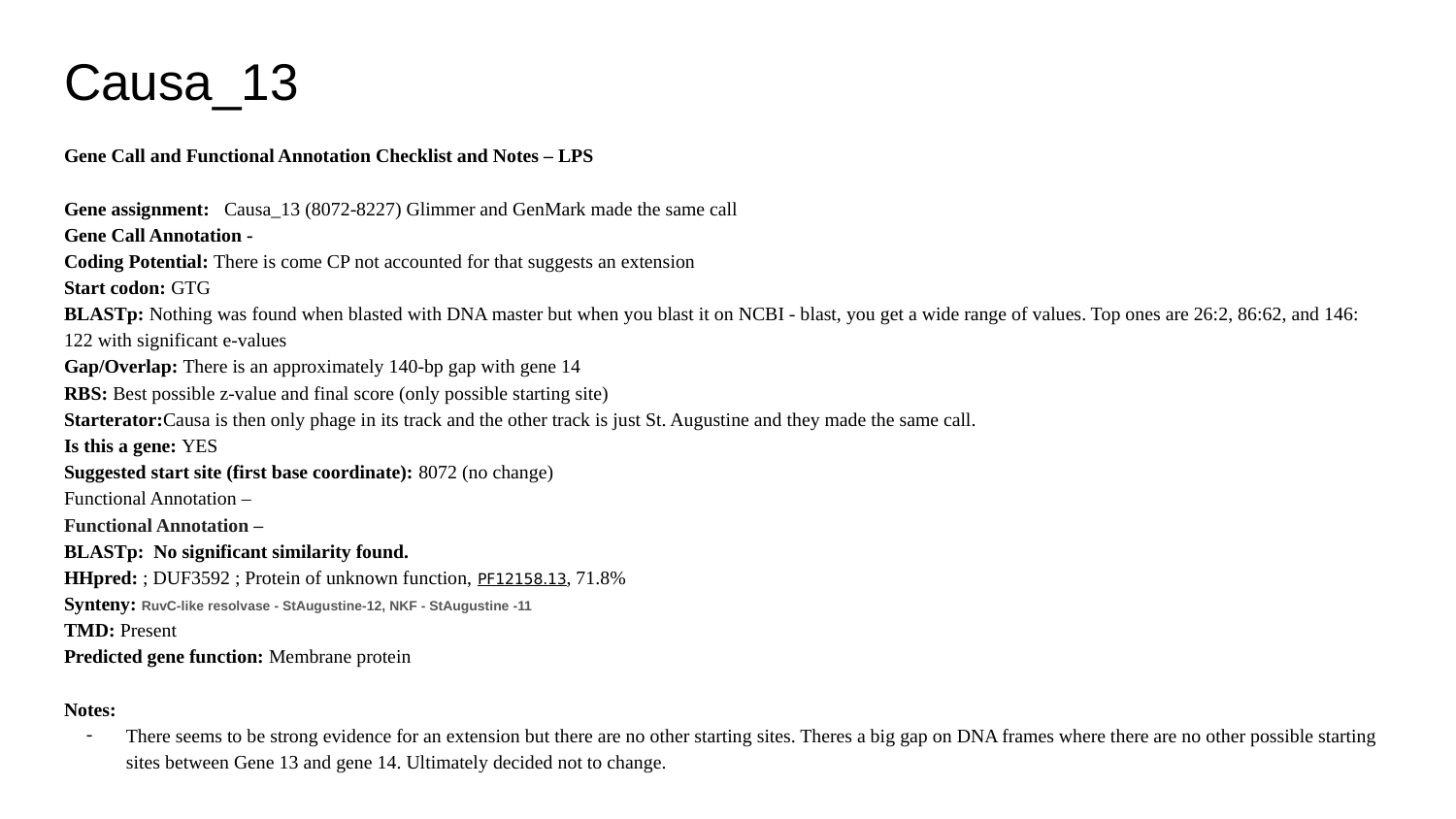

# Causa_13
Gene Call and Functional Annotation Checklist and Notes – LPS

Gene assignment:   Causa_13 (8072-8227) Glimmer and GenMark made the same call
Gene Call Annotation -
Coding Potential: There is come CP not accounted for that suggests an extension
Start codon: GTG
BLASTp: Nothing was found when blasted with DNA master but when you blast it on NCBI - blast, you get a wide range of values. Top ones are 26:2, 86:62, and 146: 122 with significant e-values
Gap/Overlap: There is an approximately 140-bp gap with gene 14
RBS: Best possible z-value and final score (only possible starting site)
Starterator:Causa is then only phage in its track and the other track is just St. Augustine and they made the same call.
Is this a gene: YES
Suggested start site (first base coordinate): 8072 (no change)
Functional Annotation –
Functional Annotation –
BLASTp:  No significant similarity found.
HHpred: ; DUF3592 ; Protein of unknown function, PF12158.13, 71.8%
Synteny: RuvC-like resolvase - StAugustine-12, NKF - StAugustine -11
TMD: Present
Predicted gene function: Membrane protein

Notes:
There seems to be strong evidence for an extension but there are no other starting sites. Theres a big gap on DNA frames where there are no other possible starting sites between Gene 13 and gene 14. Ultimately decided not to change.